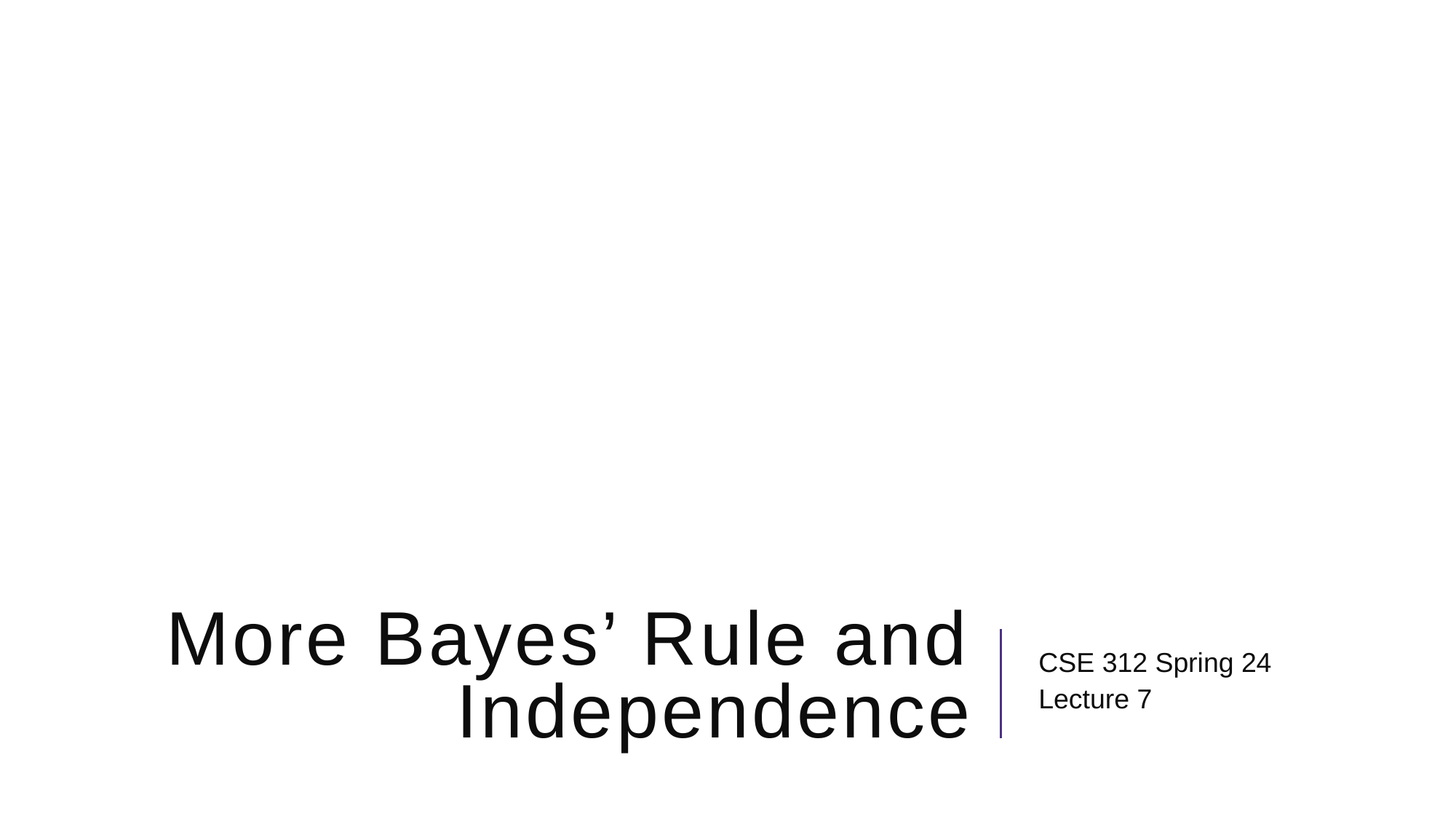

# More Bayes’ Rule and Independence
CSE 312 Spring 24
Lecture 7